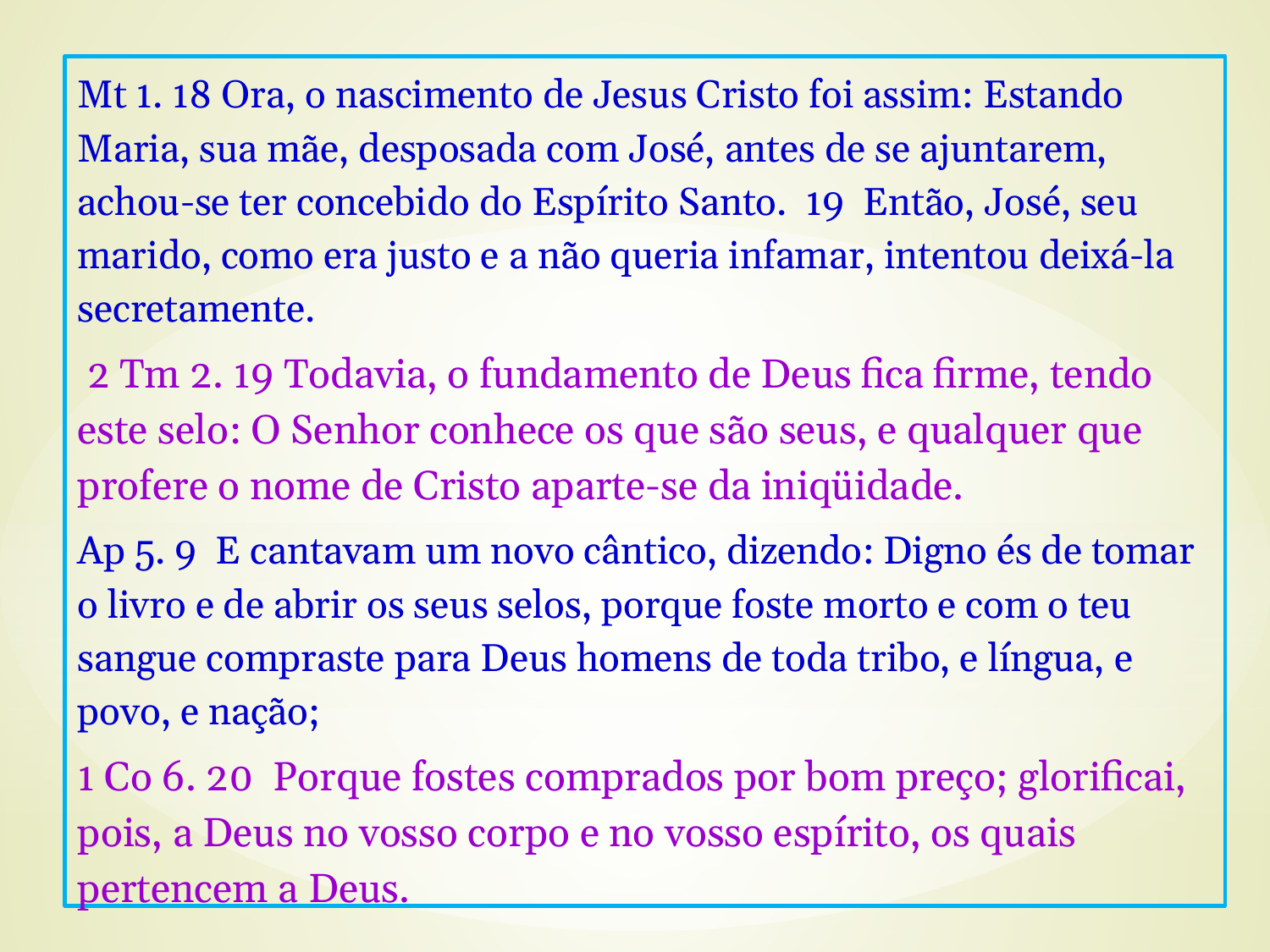

Mt 1. 18 Ora, o nascimento de Jesus Cristo foi assim: Estando Maria, sua mãe, desposada com José, antes de se ajuntarem, achou-se ter concebido do Espírito Santo.  19  Então, José, seu marido, como era justo e a não queria infamar, intentou deixá-la secretamente.
 2 Tm 2. 19 Todavia, o fundamento de Deus fica firme, tendo este selo: O Senhor conhece os que são seus, e qualquer que profere o nome de Cristo aparte-se da iniqüidade.
Ap 5. 9  E cantavam um novo cântico, dizendo: Digno és de tomar o livro e de abrir os seus selos, porque foste morto e com o teu sangue compraste para Deus homens de toda tribo, e língua, e povo, e nação;
1 Co 6. 20  Porque fostes comprados por bom preço; glorificai, pois, a Deus no vosso corpo e no vosso espírito, os quais pertencem a Deus.